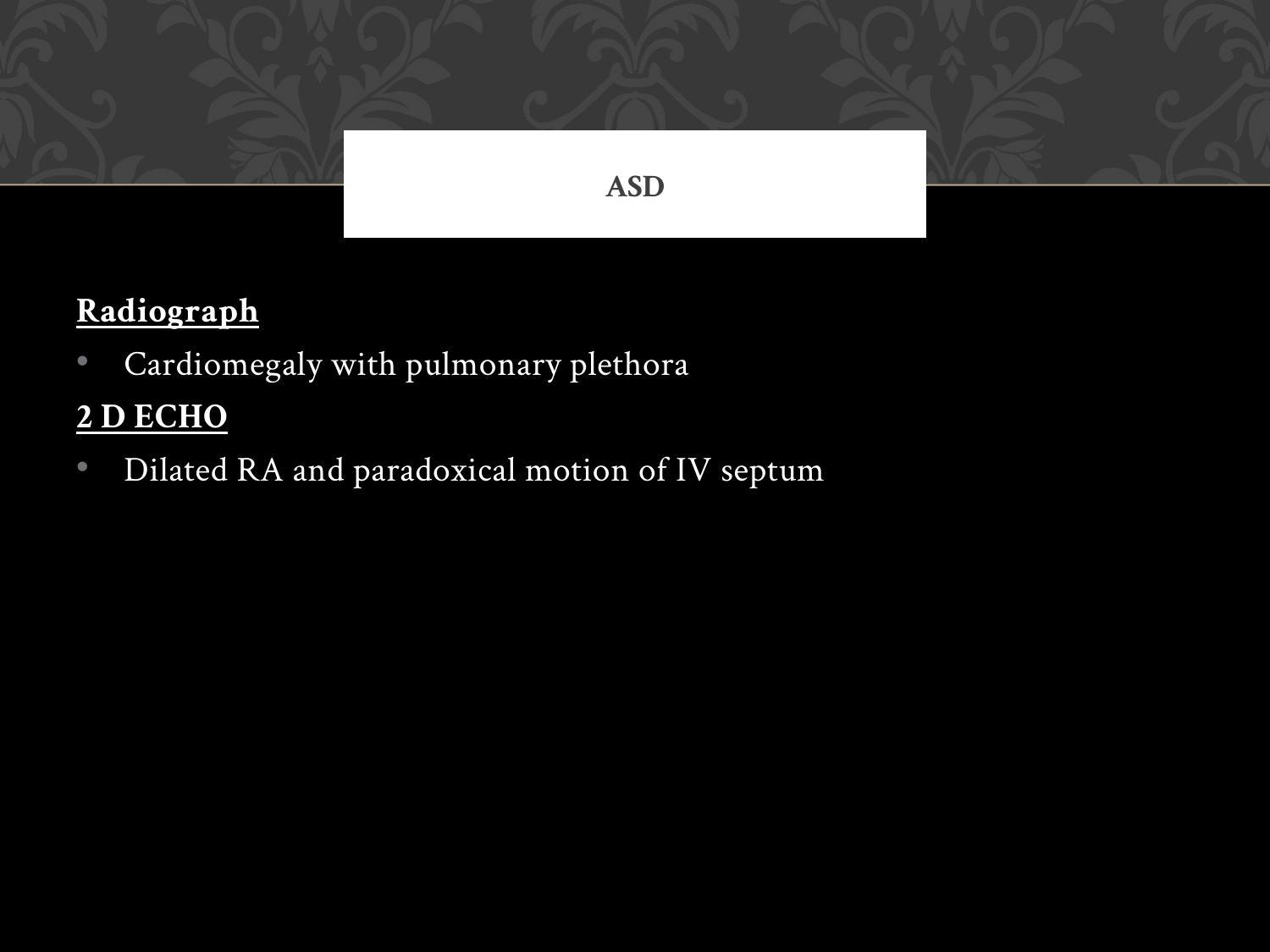

# asd
Radiograph
Cardiomegaly with pulmonary plethora
2 D ECHO
Dilated RA and paradoxical motion of IV septum